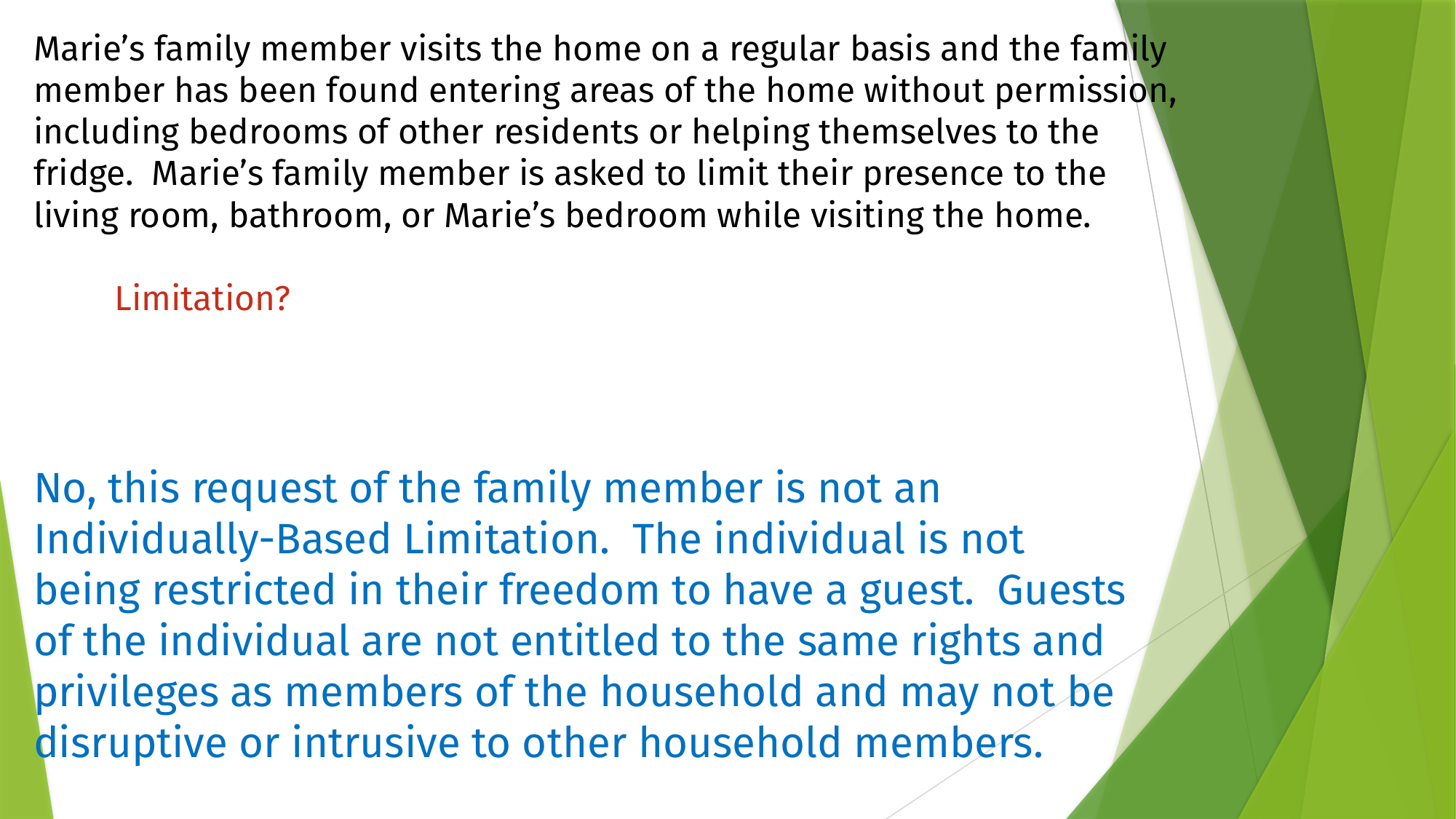

# Marie’s family member visits the home on a regular basis and the family member has been found entering areas of the home without permission, including bedrooms of other residents or helping themselves to the fridge.  Marie’s family member is asked to limit their presence to the living room, bathroom, or Marie’s bedroom while visiting the home. Limitation?
No, this request of the family member is not an Individually-Based Limitation.  The individual is not being restricted in their freedom to have a guest.  Guests of the individual are not entitled to the same rights and privileges as members of the household and may not be disruptive or intrusive to other household members.